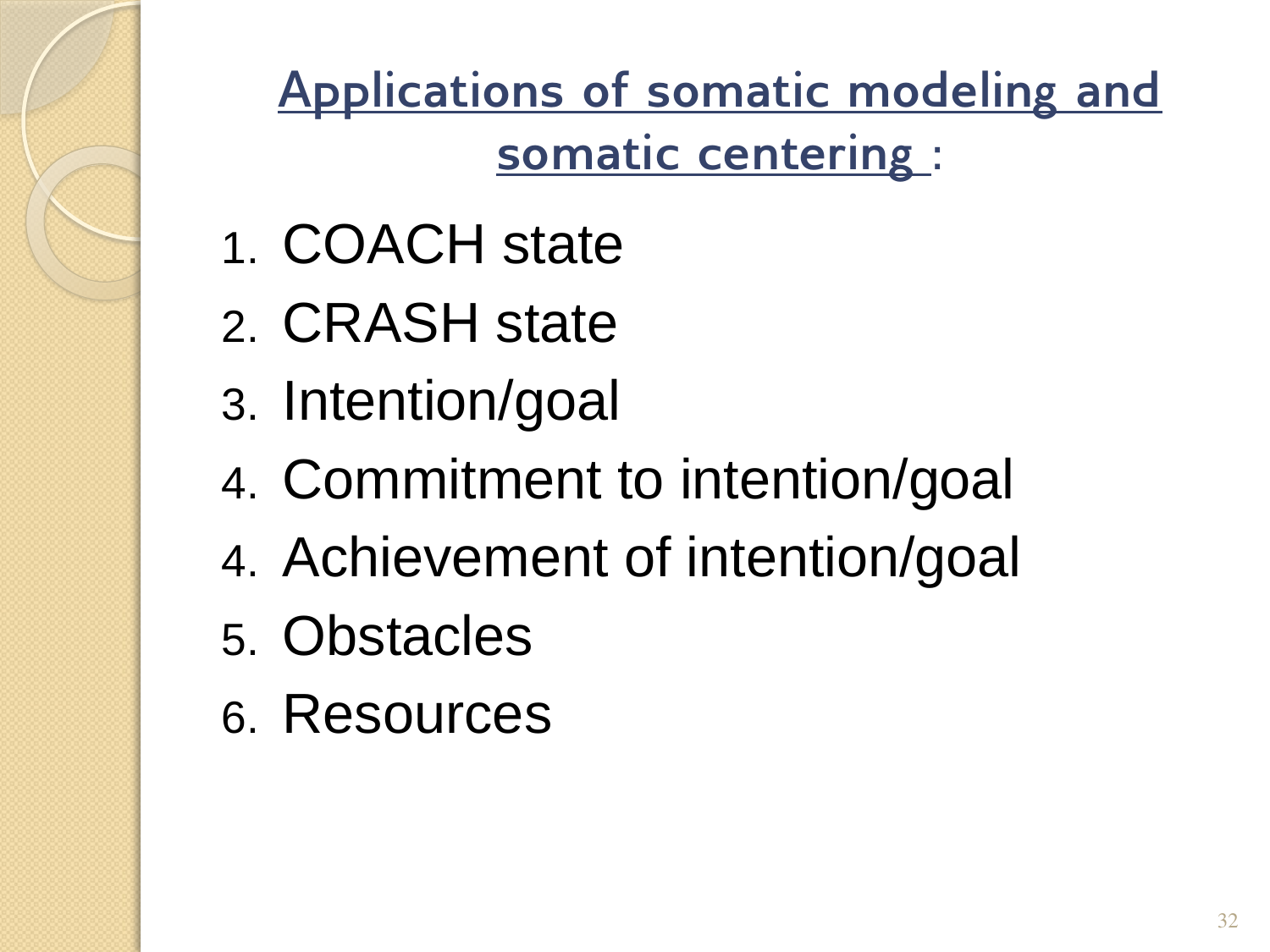

# Applications of somatic modeling and somatic centering :
COACH state
CRASH state
Intention/goal
Commitment to intention/goal
Achievement of intention/goal
Obstacles
Resources
32